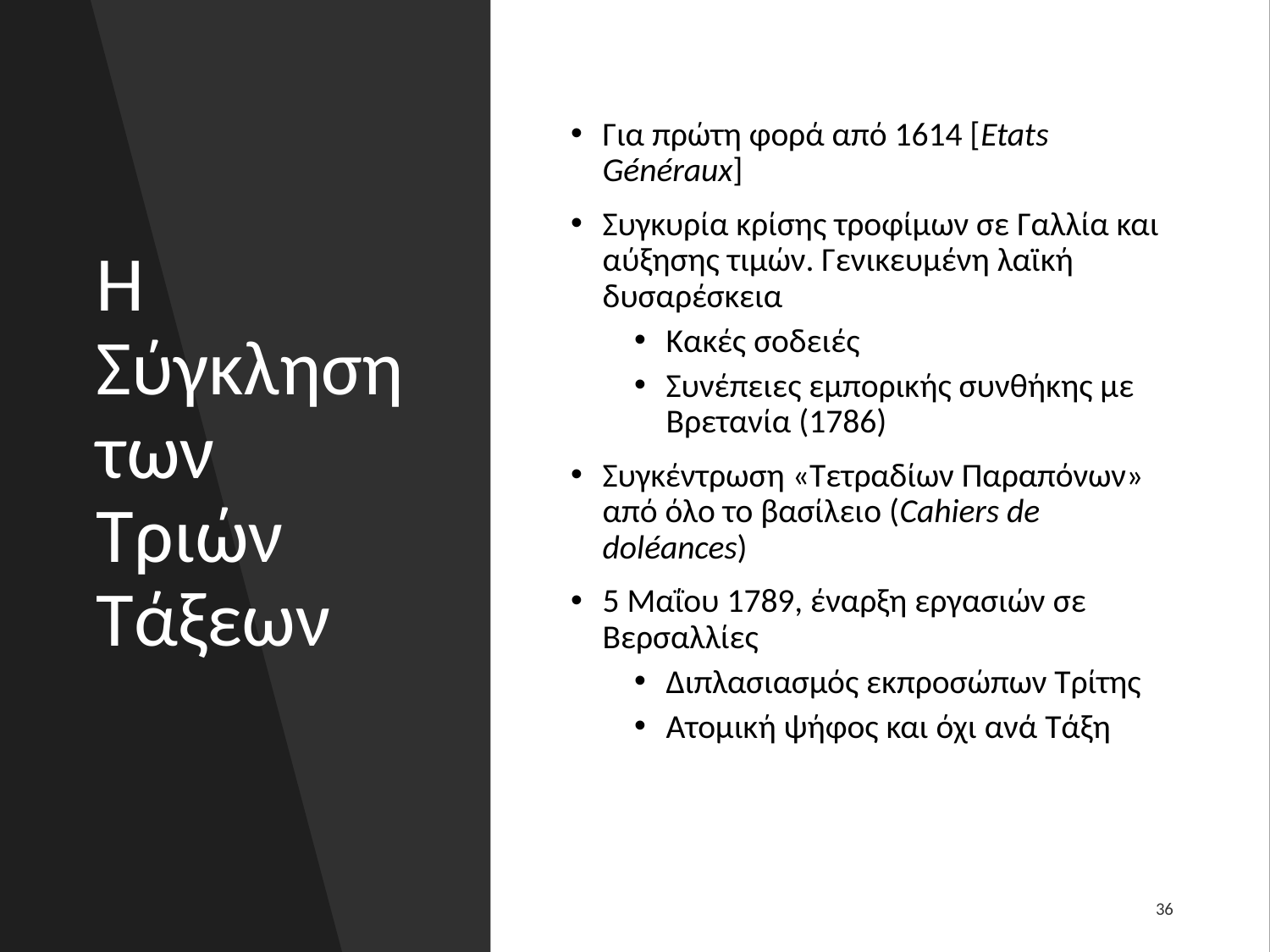

# Η Σύγκληση των Τριών Τάξεων
Για πρώτη φορά από 1614 [Etats Généraux]
Συγκυρία κρίσης τροφίμων σε Γαλλία και αύξησης τιμών. Γενικευμένη λαϊκή δυσαρέσκεια
Κακές σοδειές
Συνέπειες εμπορικής συνθήκης με Βρετανία (1786)
Συγκέντρωση «Τετραδίων Παραπόνων» από όλο το βασίλειο (Cahiers de doléances)
5 Μαΐου 1789, έναρξη εργασιών σε Βερσαλλίες
Διπλασιασμός εκπροσώπων Τρίτης
Ατομική ψήφος και όχι ανά Τάξη

36